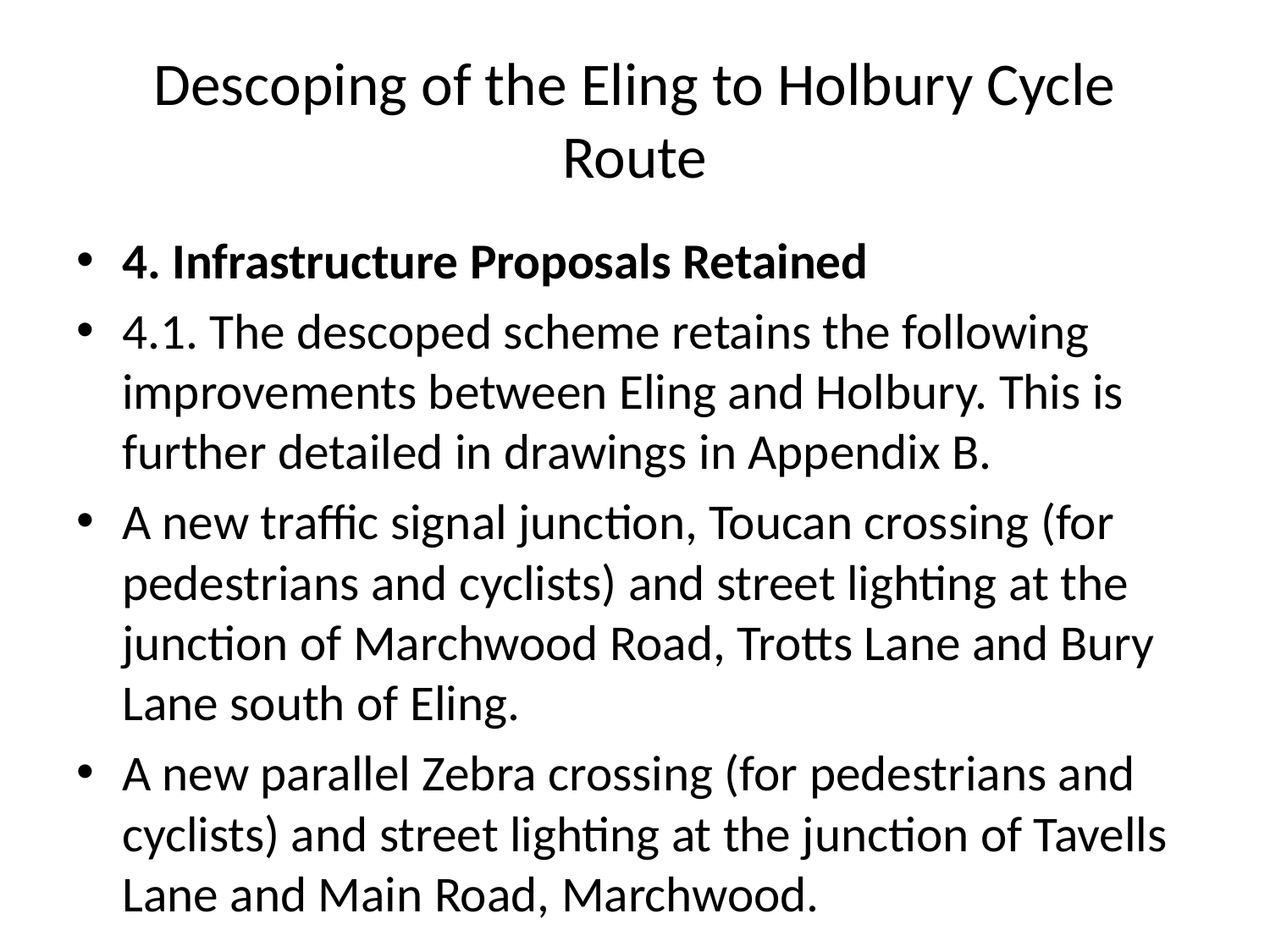

# Descoping of the Eling to Holbury Cycle Route
4. Infrastructure Proposals Retained
4.1. The descoped scheme retains the following improvements between Eling and Holbury. This is further detailed in drawings in Appendix B.
A new traffic signal junction, Toucan crossing (for pedestrians and cyclists) and street lighting at the junction of Marchwood Road, Trotts Lane and Bury Lane south of Eling.
A new parallel Zebra crossing (for pedestrians and cyclists) and street lighting at the junction of Tavells Lane and Main Road, Marchwood.